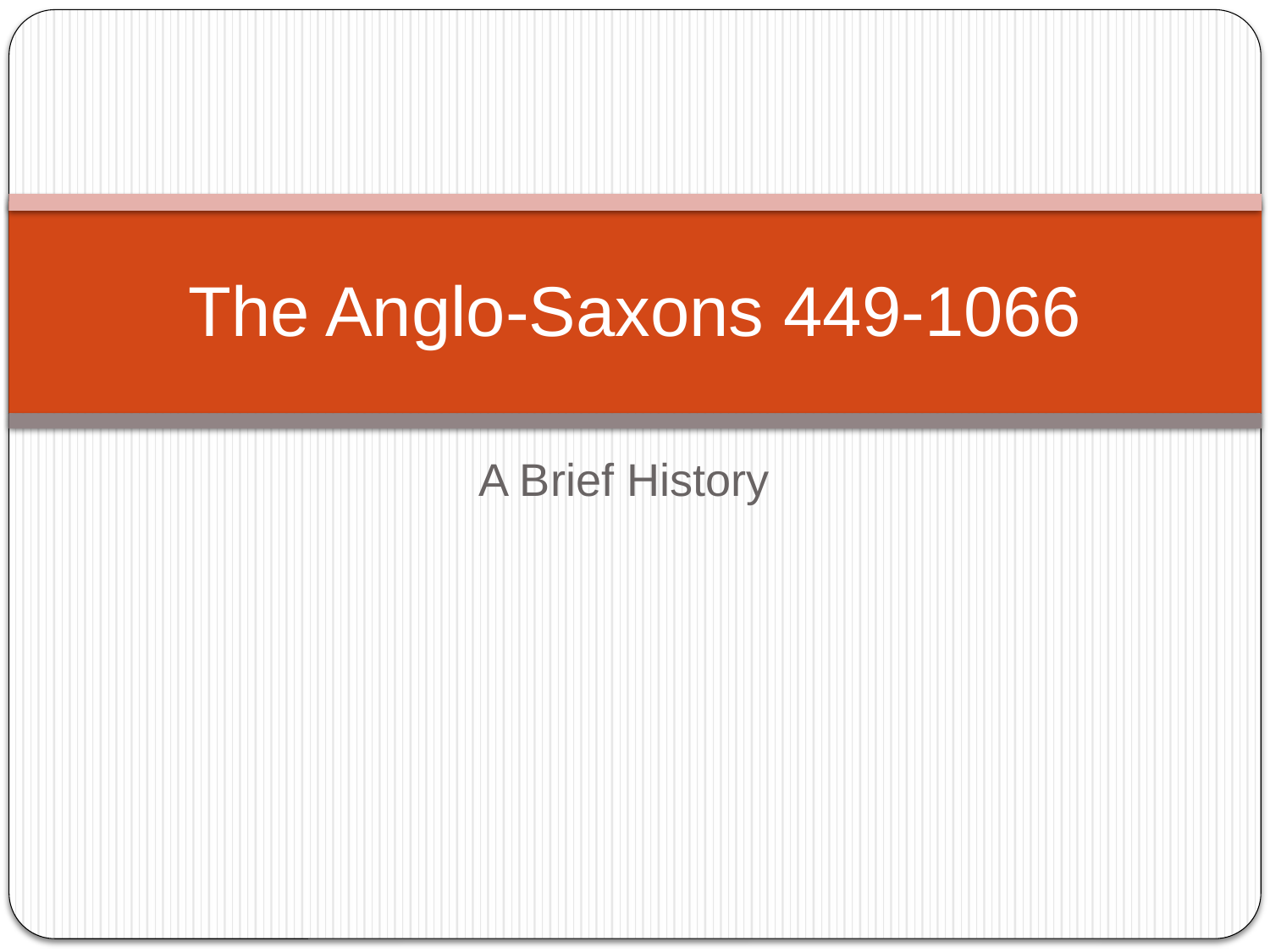

# The Anglo-Saxons 449-1066
A Brief History